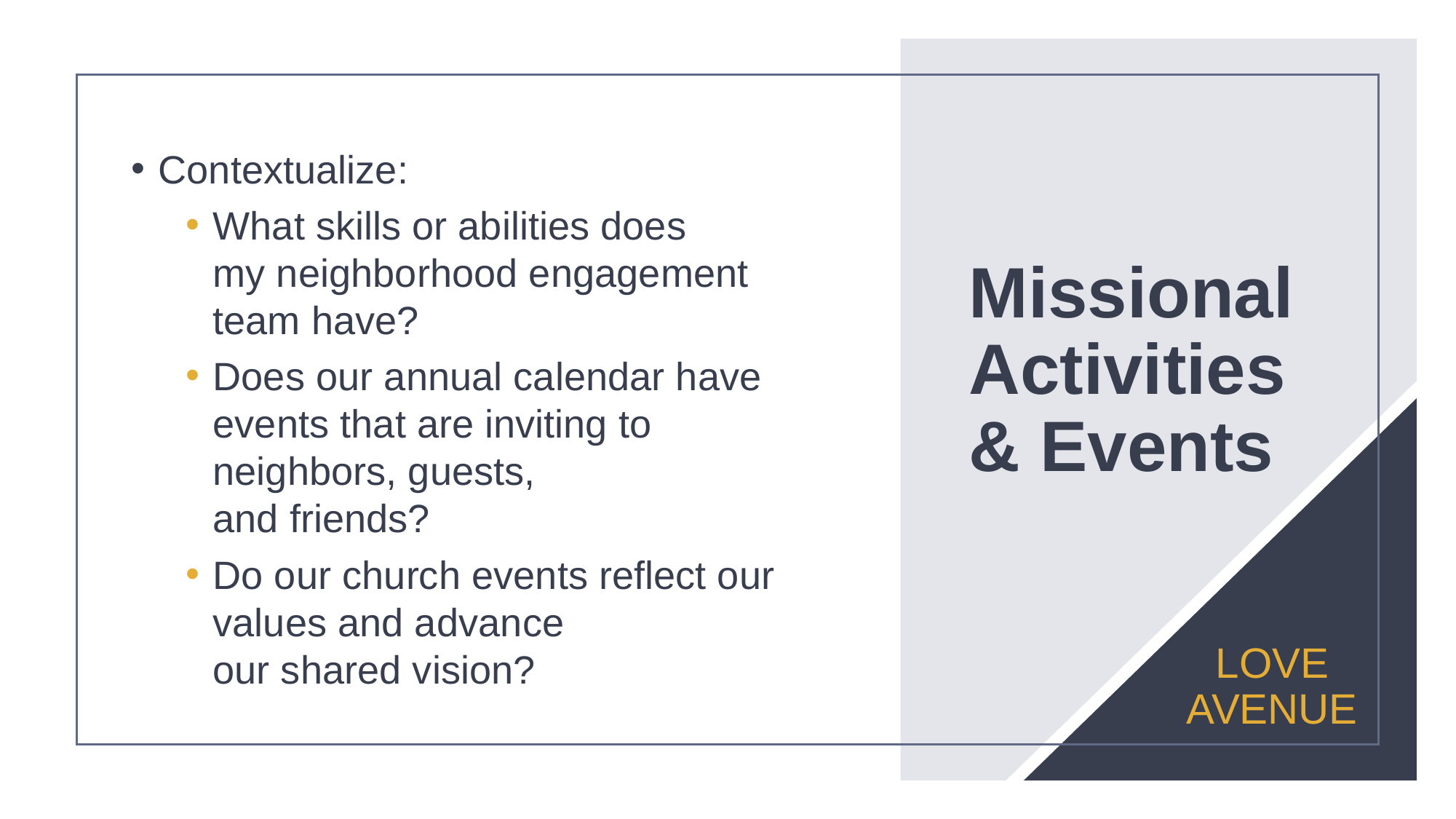

Contextualize:
What skills or abilities does
my neighborhood engagement team have?
Does our annual calendar have events that are inviting to neighbors, guests,
and friends?
Do our church events reflect our values and advance
our shared vision?
# Missional Activities & Events

LOVE AVENUE